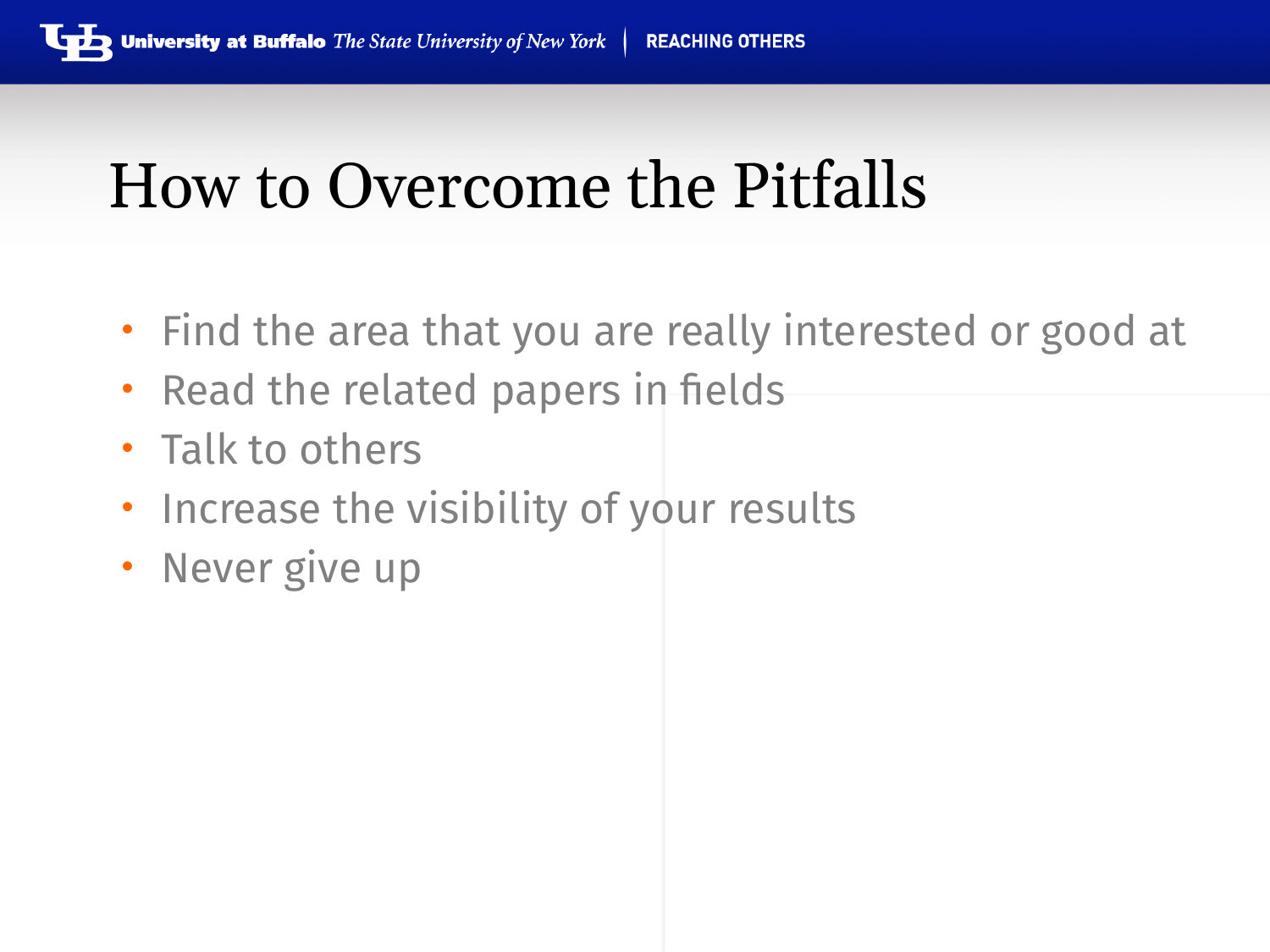

How to Overcome the Pitfalls

Find the area that you are really interested or good at
Read the related papers in fields
Talk to others
Increase the visibility of your results
Never give up